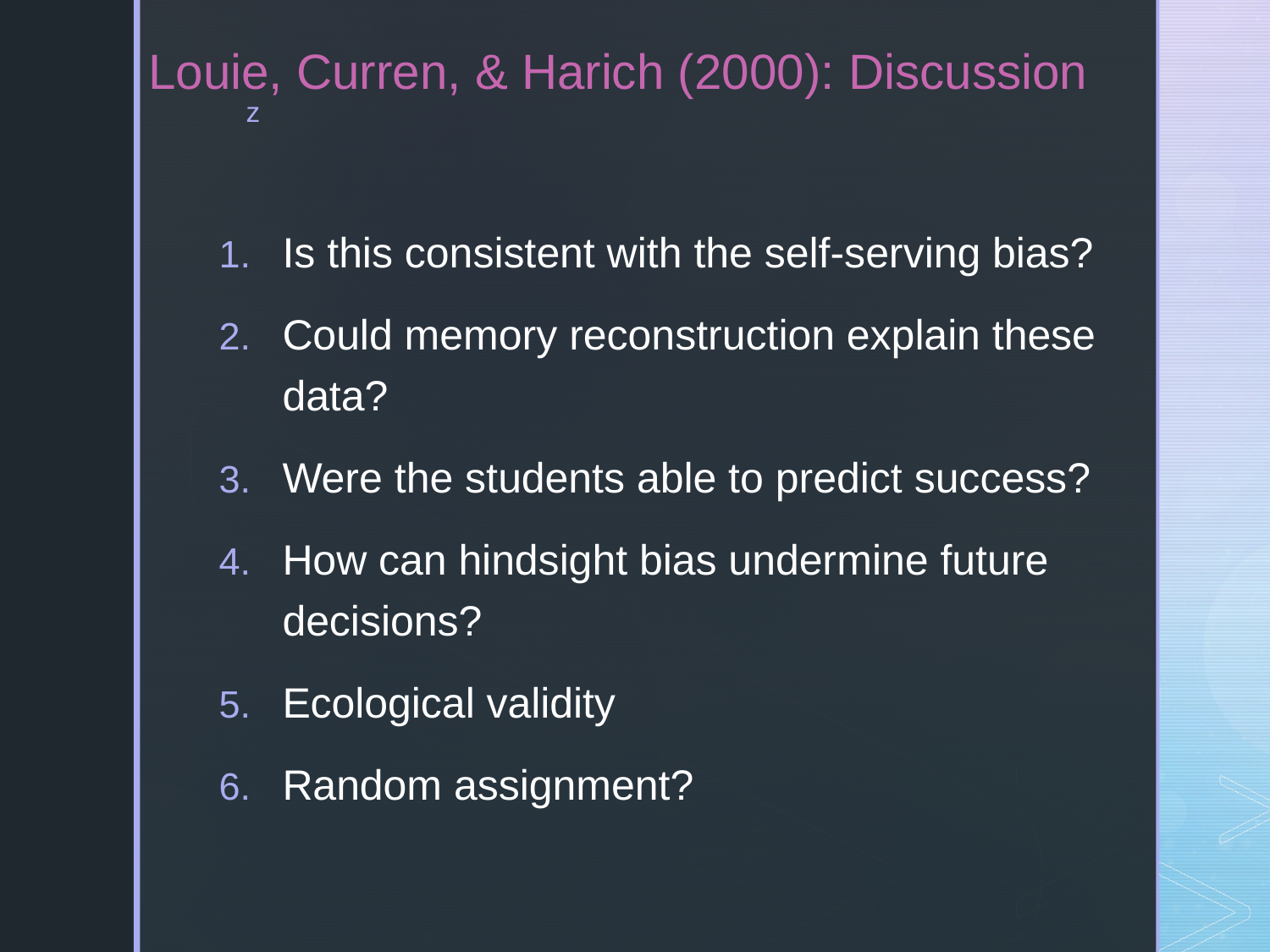

# Louie, Curren, & Harich (2000): Discussion

Is this consistent with the self-serving bias?
Could memory reconstruction explain these data?
Were the students able to predict success?
How can hindsight bias undermine future decisions?
Ecological validity
Random assignment?